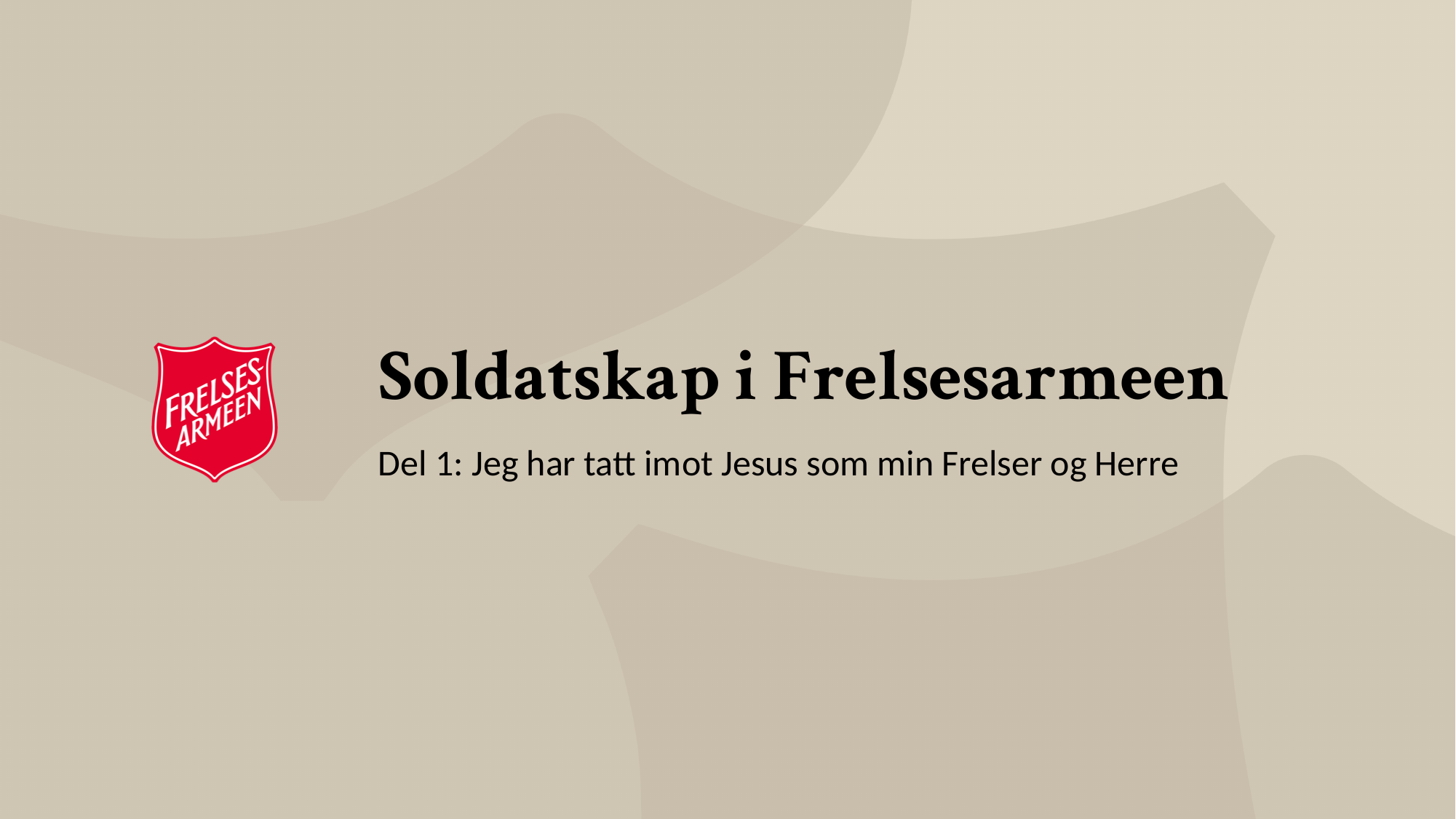

# Soldatskap i Frelsesarmeen
Del 1: Jeg har tatt imot Jesus som min Frelser og Herre